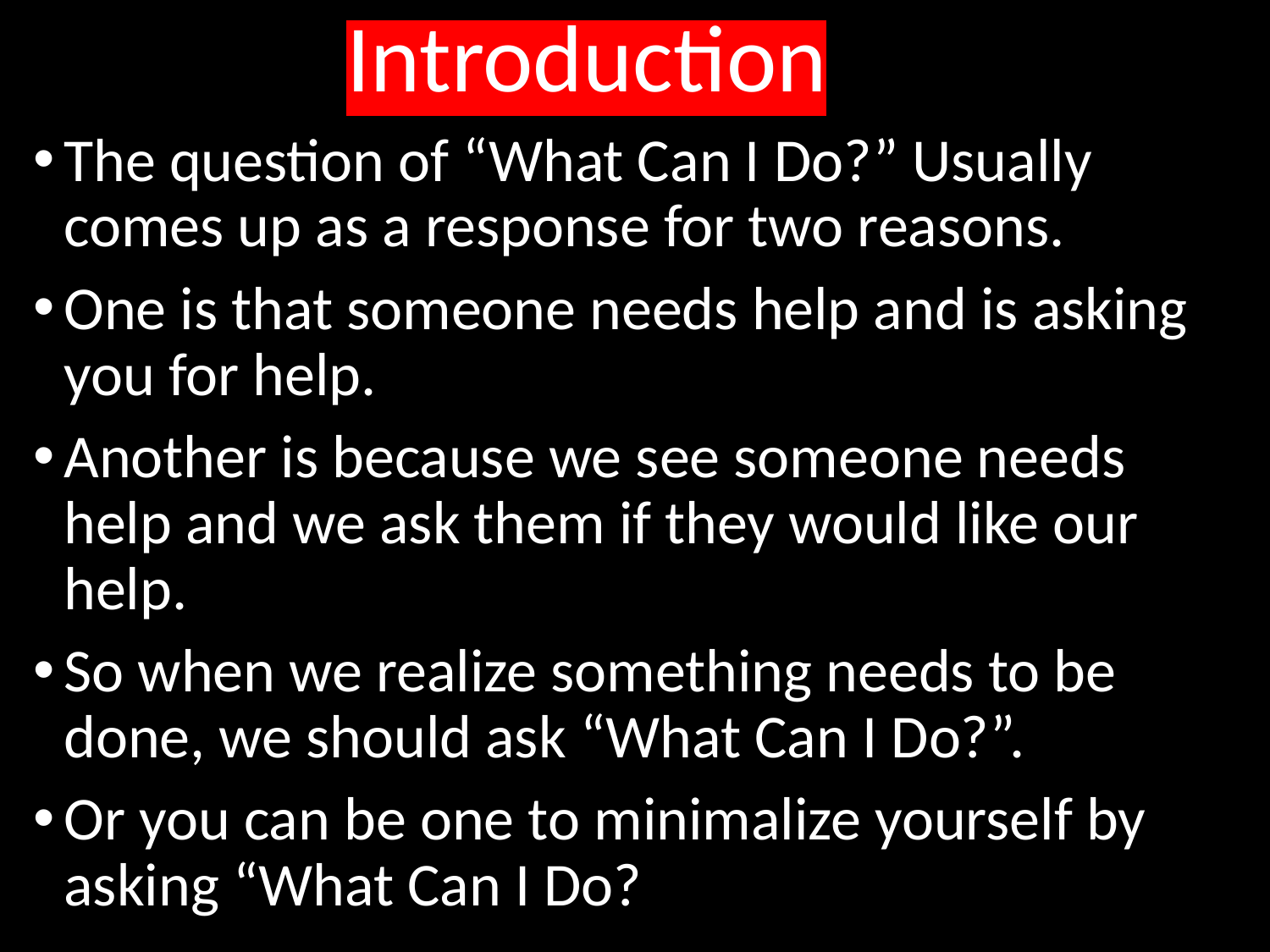

# Introduction
The question of “What Can I Do?” Usually comes up as a response for two reasons.
One is that someone needs help and is asking you for help.
Another is because we see someone needs help and we ask them if they would like our help.
So when we realize something needs to be done, we should ask “What Can I Do?”.
Or you can be one to minimalize yourself by asking “What Can I Do?